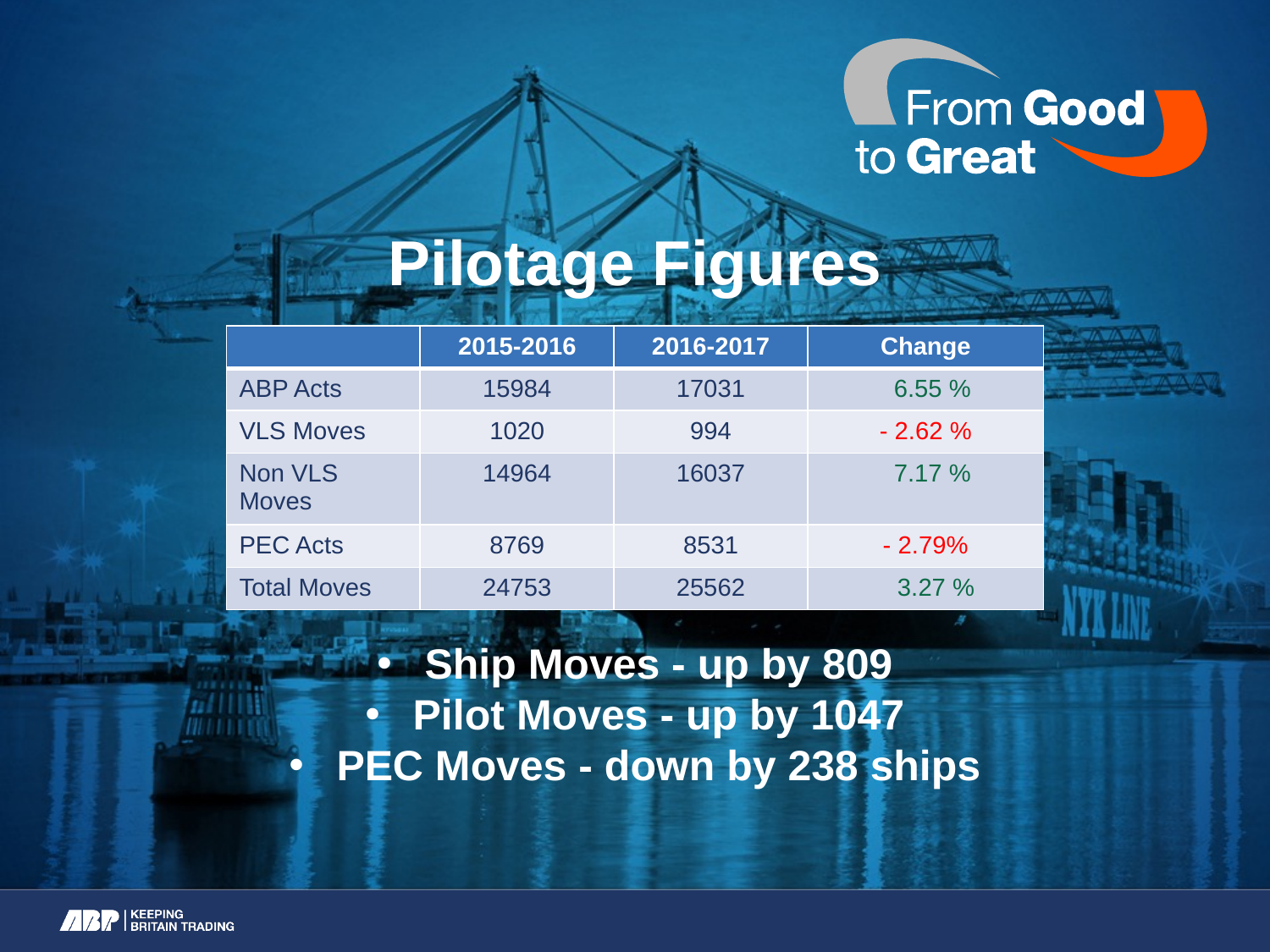

Pilotage Figures

Ship Moves - up by 809
Pilot Moves - up by 1047
PEC Moves - down by 238 ships

|  | 2015-2016 | 2016-2017 | Change |
| --- | --- | --- | --- |
| ABP Acts | 15984 | 17031 | 6.55 % |
| VLS Moves | 1020 | 994 | - 2.62 % |
| Non VLS Moves | 14964 | 16037 | 7.17 % |
| PEC Acts | 8769 | 8531 | - 2.79% |
| Total Moves | 24753 | 25562 | 3.27 % |